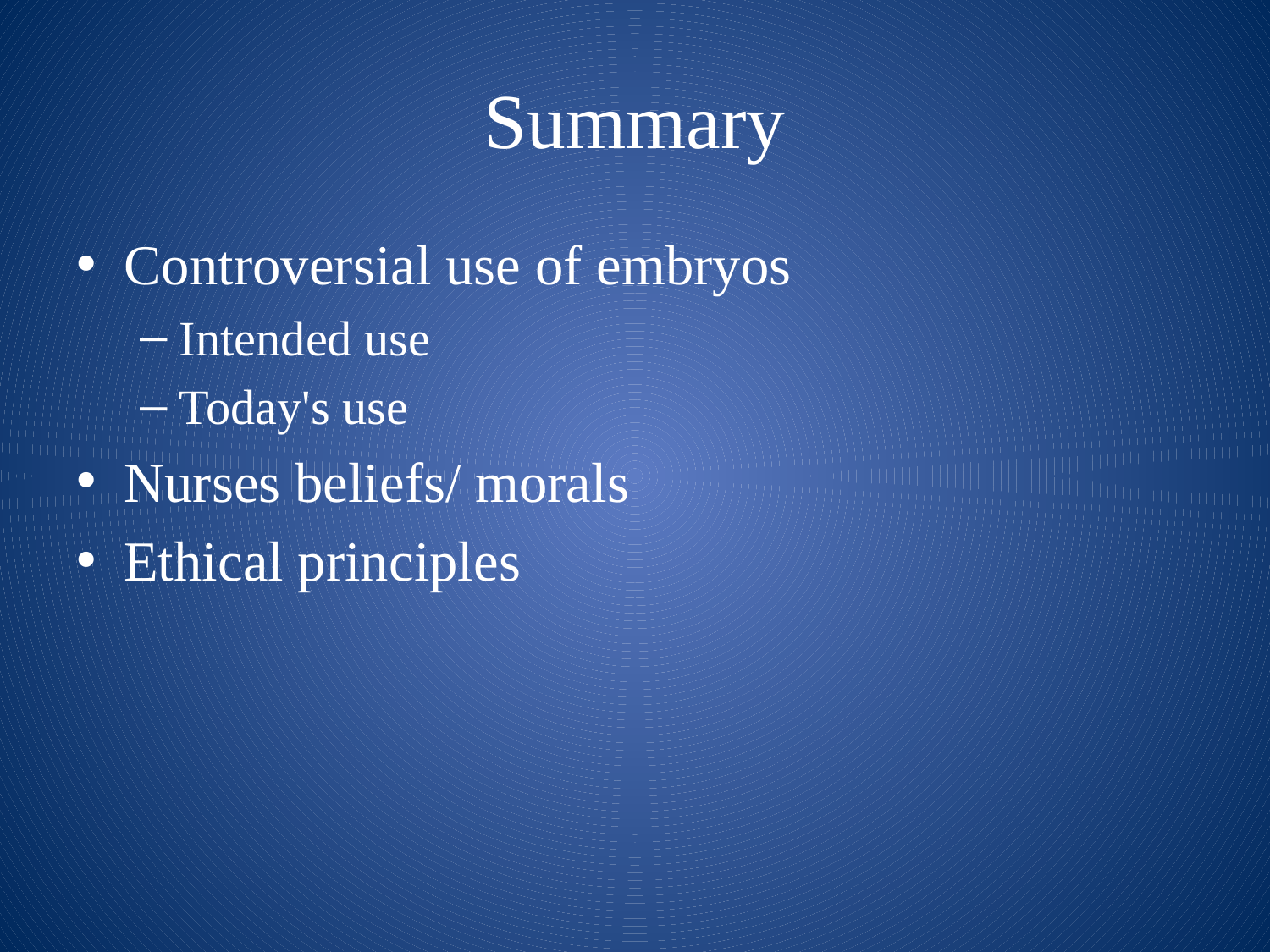

# Summary
Controversial use of embryos
Intended use
Today's use
Nurses beliefs/ morals
Ethical principles